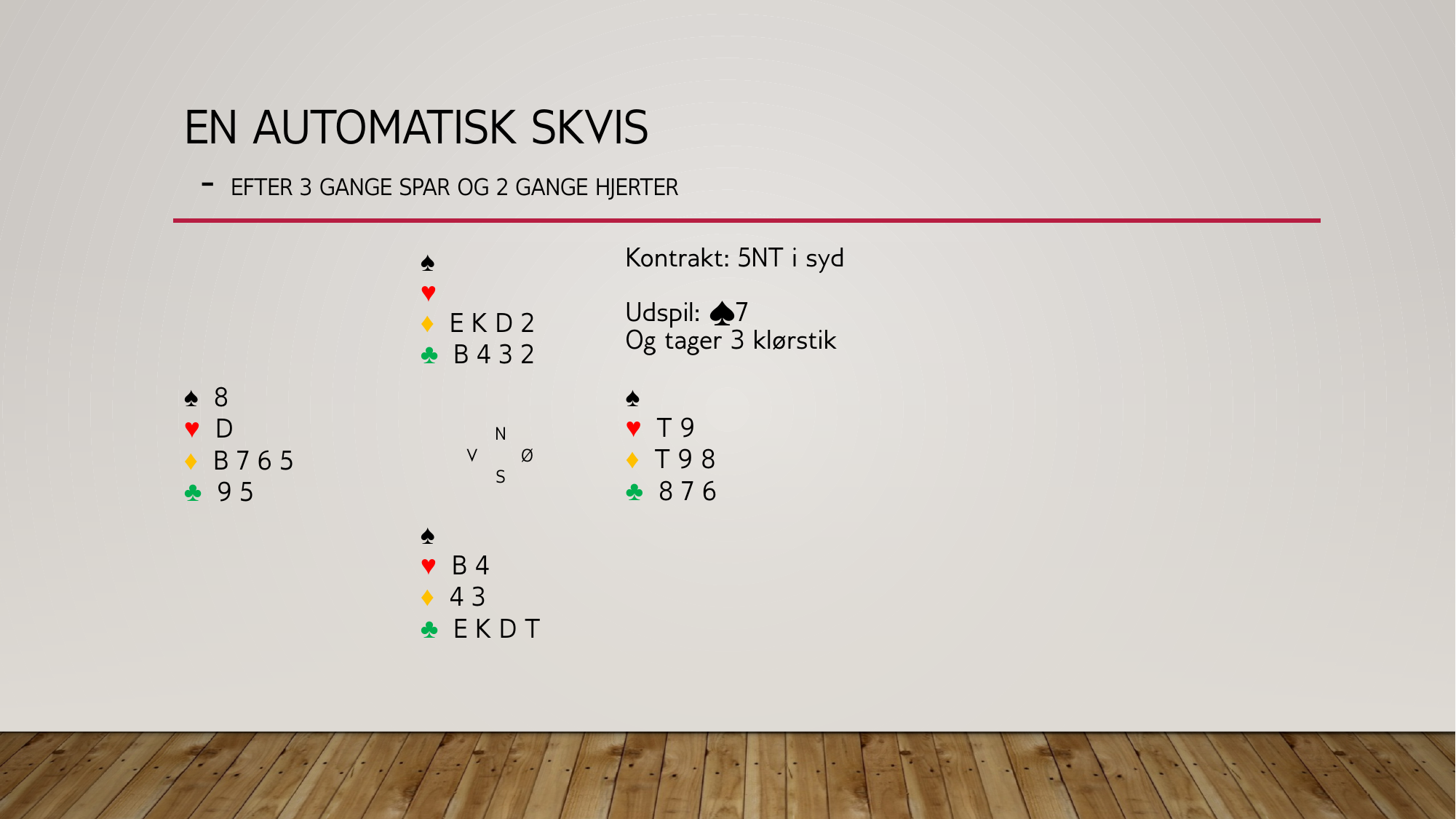

# En automatisk skvis - efter 3 gange spar og 2 gange hjerter
|  | ♠︎ ♥︎ ♦︎ E K D 2 ♣︎ B 4 3 2 | Kontrakt: 5NT i syd Udspil: ♠︎7 Og tager 3 klørstik |
| --- | --- | --- |
| ♠︎ 8 ♥︎ D ♦︎ B 7 6 5 ♣︎ 9 5 |  | ♠︎ ♥︎ T 9 ♦︎ T 9 8 ♣︎ 8 7 6 |
|  | ♠︎ ♥︎ B 4 ♦︎ 4 3 ♣︎ E K D T |  |
N
V        Ø
S